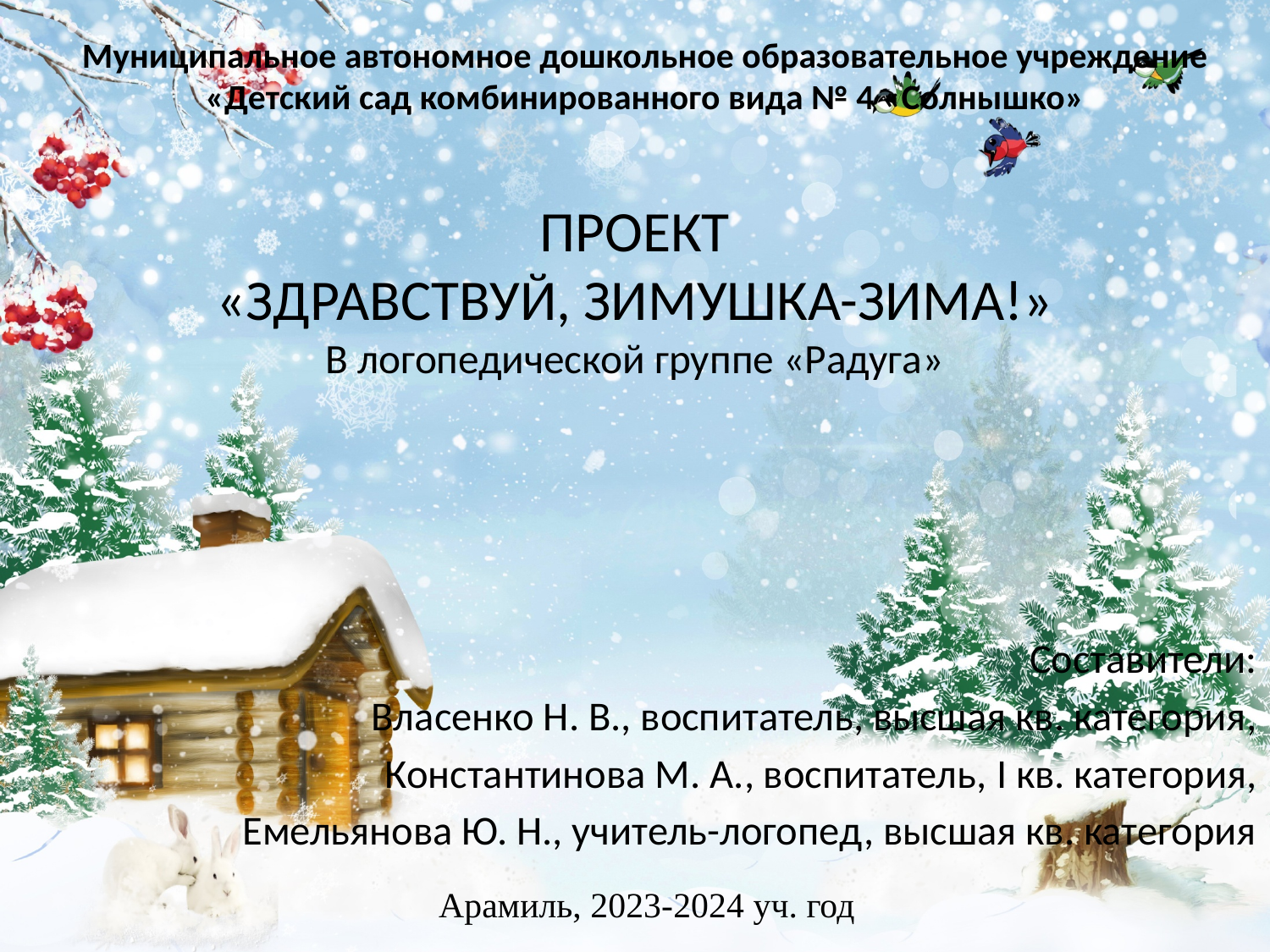

Муниципальное автономное дошкольное образовательное учреждение
«Детский сад комбинированного вида № 4 «Солнышко»
# ПРОЕКТ «ЗДРАВСТВУЙ, ЗИМУШКА-ЗИМА!» В логопедической группе «Радуга»
Составители:
Власенко Н. В., воспитатель, высшая кв. категория,
Константинова М. А., воспитатель, I кв. категория,
Емельянова Ю. Н., учитель-логопед, высшая кв. категория
Арамиль, 2023-2024 уч. год